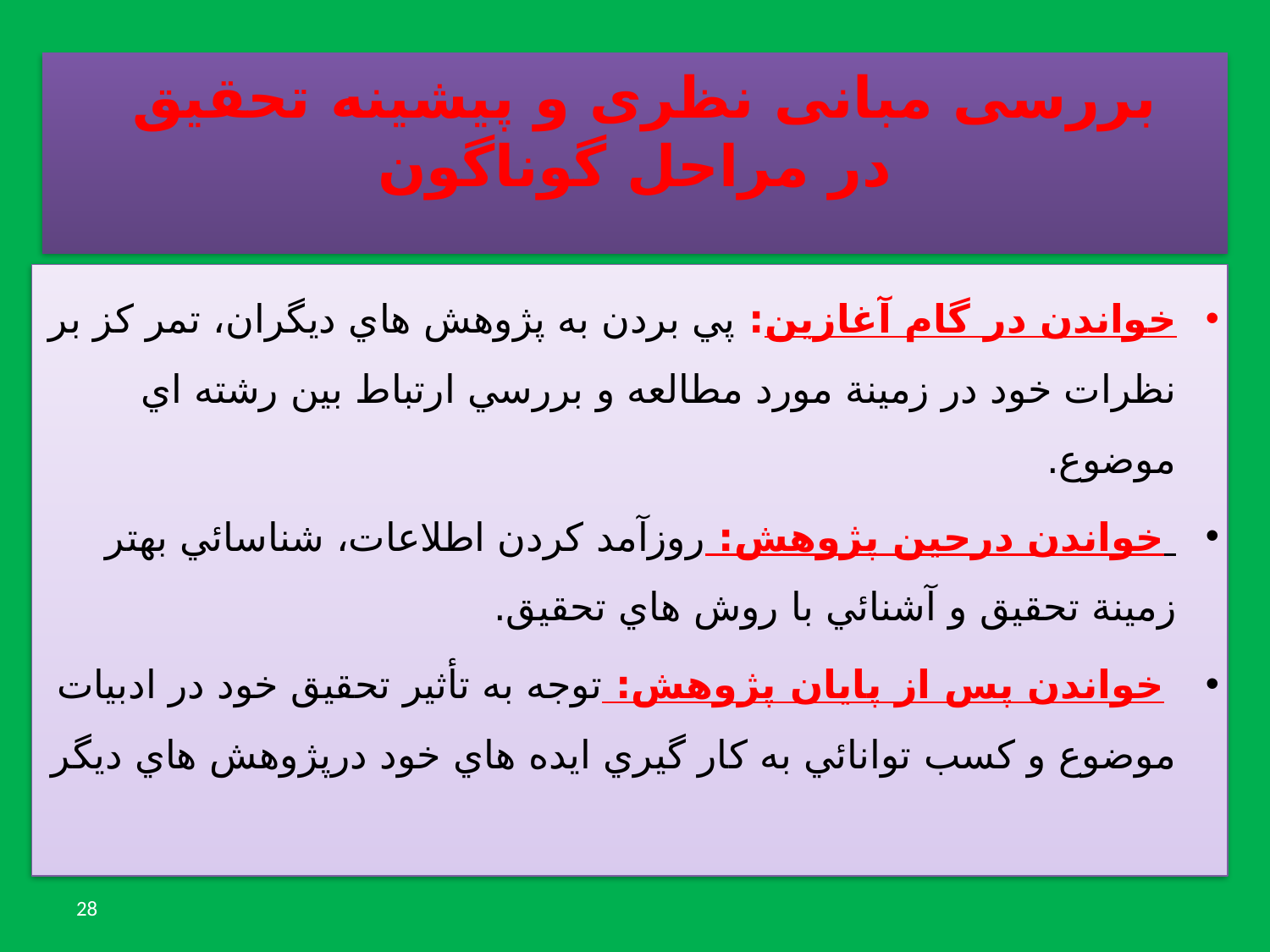

# بررسی مبانی نظری و پیشینه تحقیق در مراحل گوناگون
خواندن در گام آغازين: پي بردن به پژوهش هاي ديگران، تمر كز بر نظرات خود در زمينة مورد مطالعه و بررسي ارتباط بين رشته اي موضوع.
 خواندن درحين پژوهش: روزآمد كردن اطلاعات، شناسائي بهتر زمينة تحقيق و آشنائي با روش هاي تحقيق.
 خواندن پس از پايان پژوهش: توجه به تأثير تحقيق خود در ادبيات موضوع و كسب توانائي به كار گيري ايده هاي خود درپژوهش هاي ديگر

28